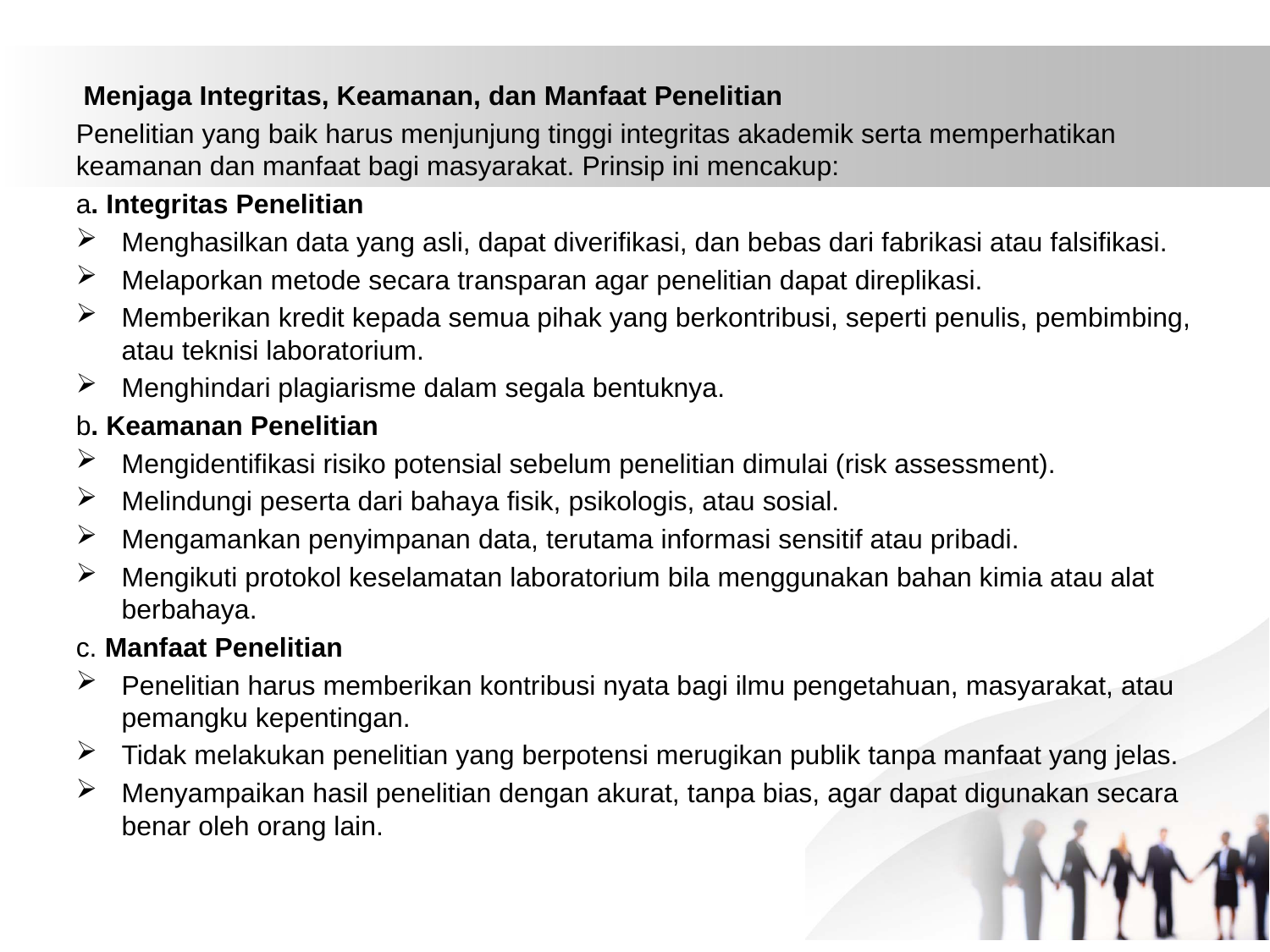

#
 Menjaga Integritas, Keamanan, dan Manfaat Penelitian
Penelitian yang baik harus menjunjung tinggi integritas akademik serta memperhatikan keamanan dan manfaat bagi masyarakat. Prinsip ini mencakup:
a. Integritas Penelitian
Menghasilkan data yang asli, dapat diverifikasi, dan bebas dari fabrikasi atau falsifikasi.
Melaporkan metode secara transparan agar penelitian dapat direplikasi.
Memberikan kredit kepada semua pihak yang berkontribusi, seperti penulis, pembimbing, atau teknisi laboratorium.
Menghindari plagiarisme dalam segala bentuknya.
b. Keamanan Penelitian
Mengidentifikasi risiko potensial sebelum penelitian dimulai (risk assessment).
Melindungi peserta dari bahaya fisik, psikologis, atau sosial.
Mengamankan penyimpanan data, terutama informasi sensitif atau pribadi.
Mengikuti protokol keselamatan laboratorium bila menggunakan bahan kimia atau alat berbahaya.
c. Manfaat Penelitian
Penelitian harus memberikan kontribusi nyata bagi ilmu pengetahuan, masyarakat, atau pemangku kepentingan.
Tidak melakukan penelitian yang berpotensi merugikan publik tanpa manfaat yang jelas.
Menyampaikan hasil penelitian dengan akurat, tanpa bias, agar dapat digunakan secara benar oleh orang lain.